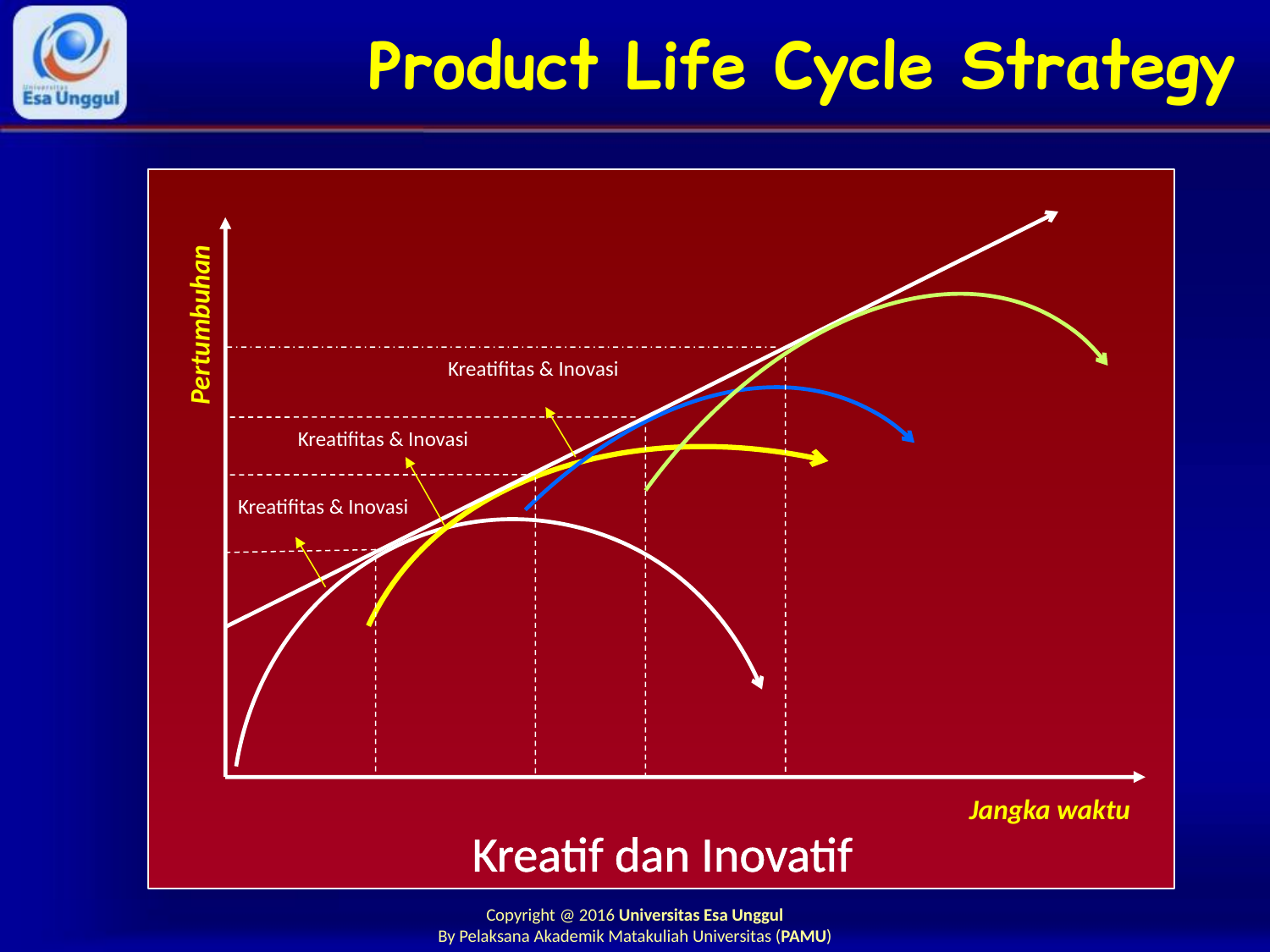

# Product Life Cycle Strategy

Pertumbuhan

Kreatifitas & Inovasi

Kreatifitas & Inovasi

Kreatifitas & Inovasi

Jangka waktu
Kreatif dan Inovatif